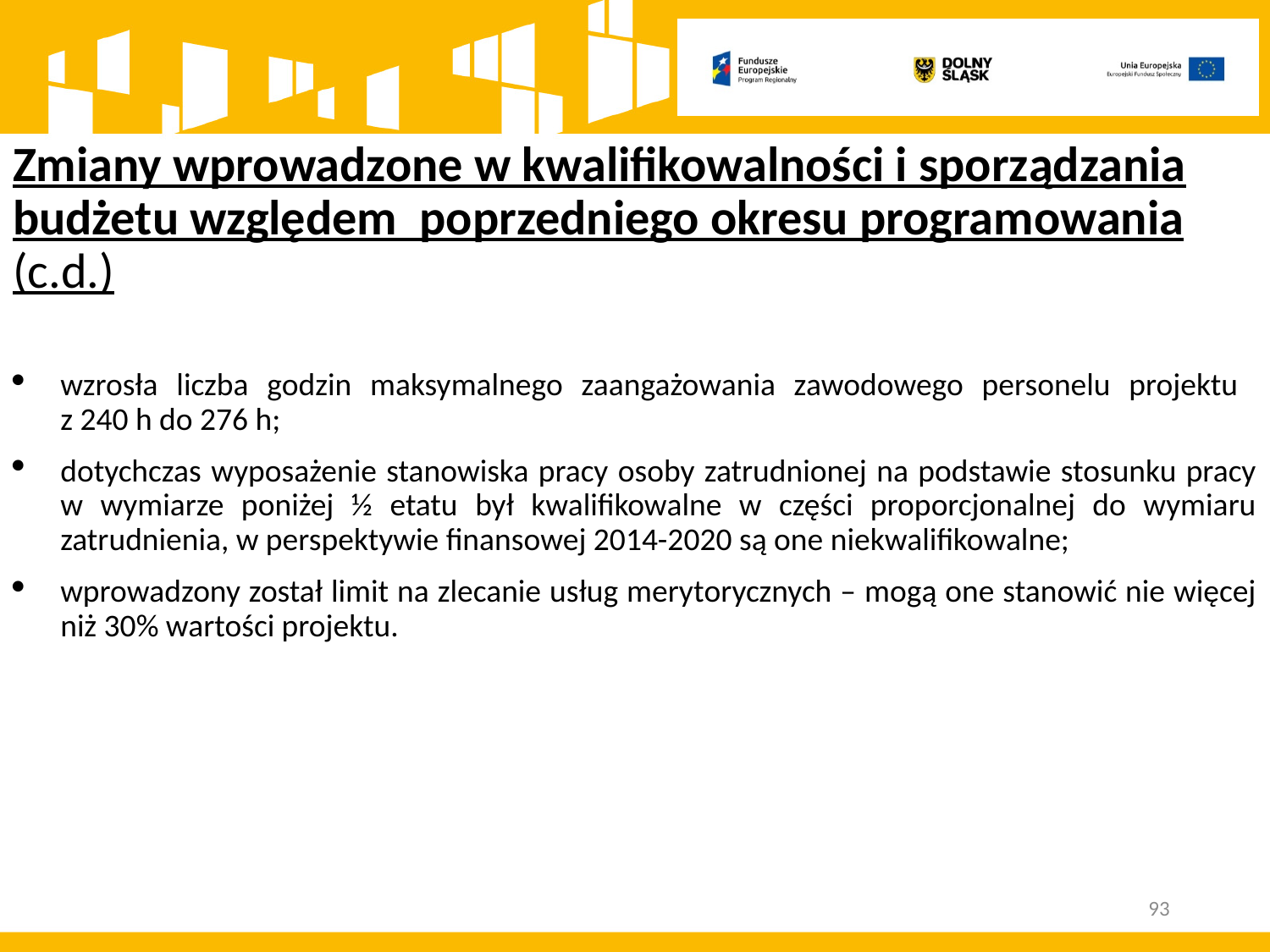

Zmiany wprowadzone w kwalifikowalności i sporządzania budżetu względem  poprzedniego okresu programowania (c.d.)

wzrosła liczba godzin maksymalnego zaangażowania zawodowego personelu projektu
z 240 h do 276 h;
dotychczas wyposażenie stanowiska pracy osoby zatrudnionej na podstawie stosunku pracy w wymiarze poniżej ½ etatu był kwalifikowalne w części proporcjonalnej do wymiaru zatrudnienia, w perspektywie finansowej 2014-2020 są one niekwalifikowalne;
wprowadzony został limit na zlecanie usług merytorycznych – mogą one stanowić nie więcej niż 30% wartości projektu.

93